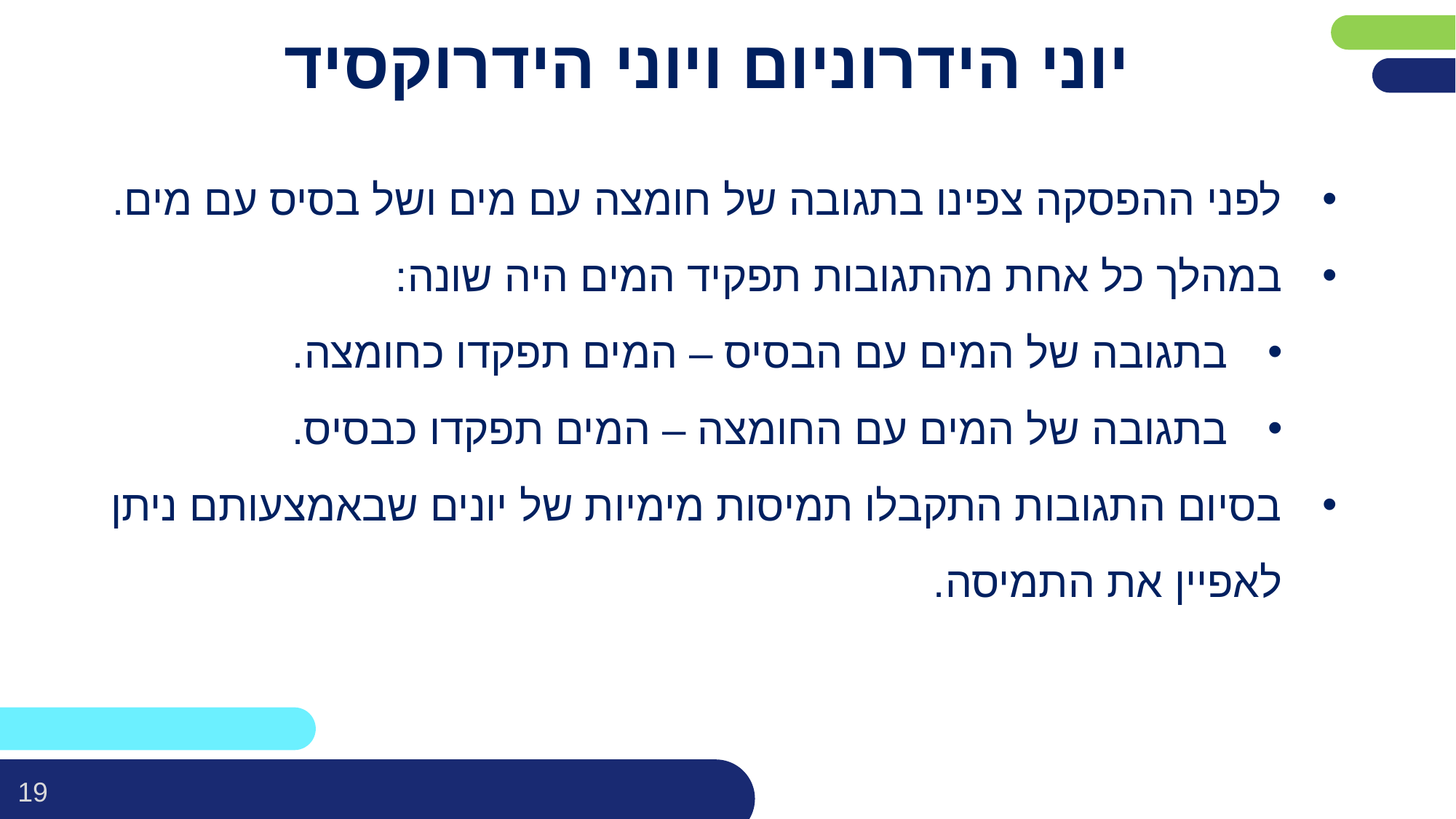

# יוני הידרוניום ויוני הידרוקסיד
לפני ההפסקה צפינו בתגובה של חומצה עם מים ושל בסיס עם מים.
במהלך כל אחת מהתגובות תפקיד המים היה שונה:
בתגובה של המים עם הבסיס – המים תפקדו כחומצה.
בתגובה של המים עם החומצה – המים תפקדו כבסיס.
בסיום התגובות התקבלו תמיסות מימיות של יונים שבאמצעותם ניתן לאפיין את התמיסה.